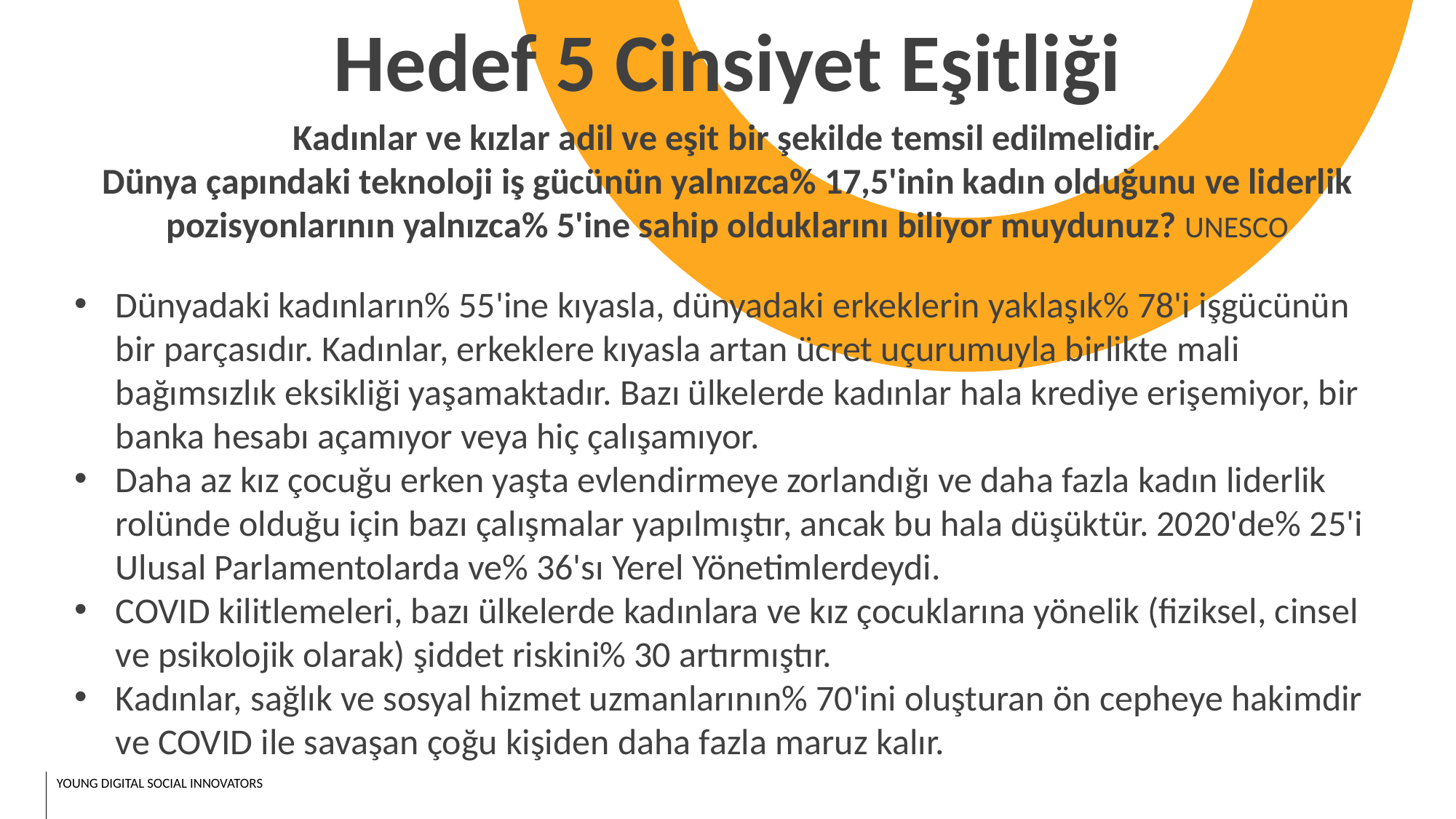

Hedef 5 Cinsiyet Eşitliği
Kadınlar ve kızlar adil ve eşit bir şekilde temsil edilmelidir.
Dünya çapındaki teknoloji iş gücünün yalnızca% 17,5'inin kadın olduğunu ve liderlik pozisyonlarının yalnızca% 5'ine sahip olduklarını biliyor muydunuz? UNESCO

Dünyadaki kadınların% 55'ine kıyasla, dünyadaki erkeklerin yaklaşık% 78'i işgücünün bir parçasıdır. Kadınlar, erkeklere kıyasla artan ücret uçurumuyla birlikte mali bağımsızlık eksikliği yaşamaktadır. Bazı ülkelerde kadınlar hala krediye erişemiyor, bir banka hesabı açamıyor veya hiç çalışamıyor.
Daha az kız çocuğu erken yaşta evlendirmeye zorlandığı ve daha fazla kadın liderlik rolünde olduğu için bazı çalışmalar yapılmıştır, ancak bu hala düşüktür. 2020'de% 25'i Ulusal Parlamentolarda ve% 36'sı Yerel Yönetimlerdeydi.
COVID kilitlemeleri, bazı ülkelerde kadınlara ve kız çocuklarına yönelik (fiziksel, cinsel ve psikolojik olarak) şiddet riskini% 30 artırmıştır.
Kadınlar, sağlık ve sosyal hizmet uzmanlarının% 70'ini oluşturan ön cepheye hakimdir ve COVID ile savaşan çoğu kişiden daha fazla maruz kalır.